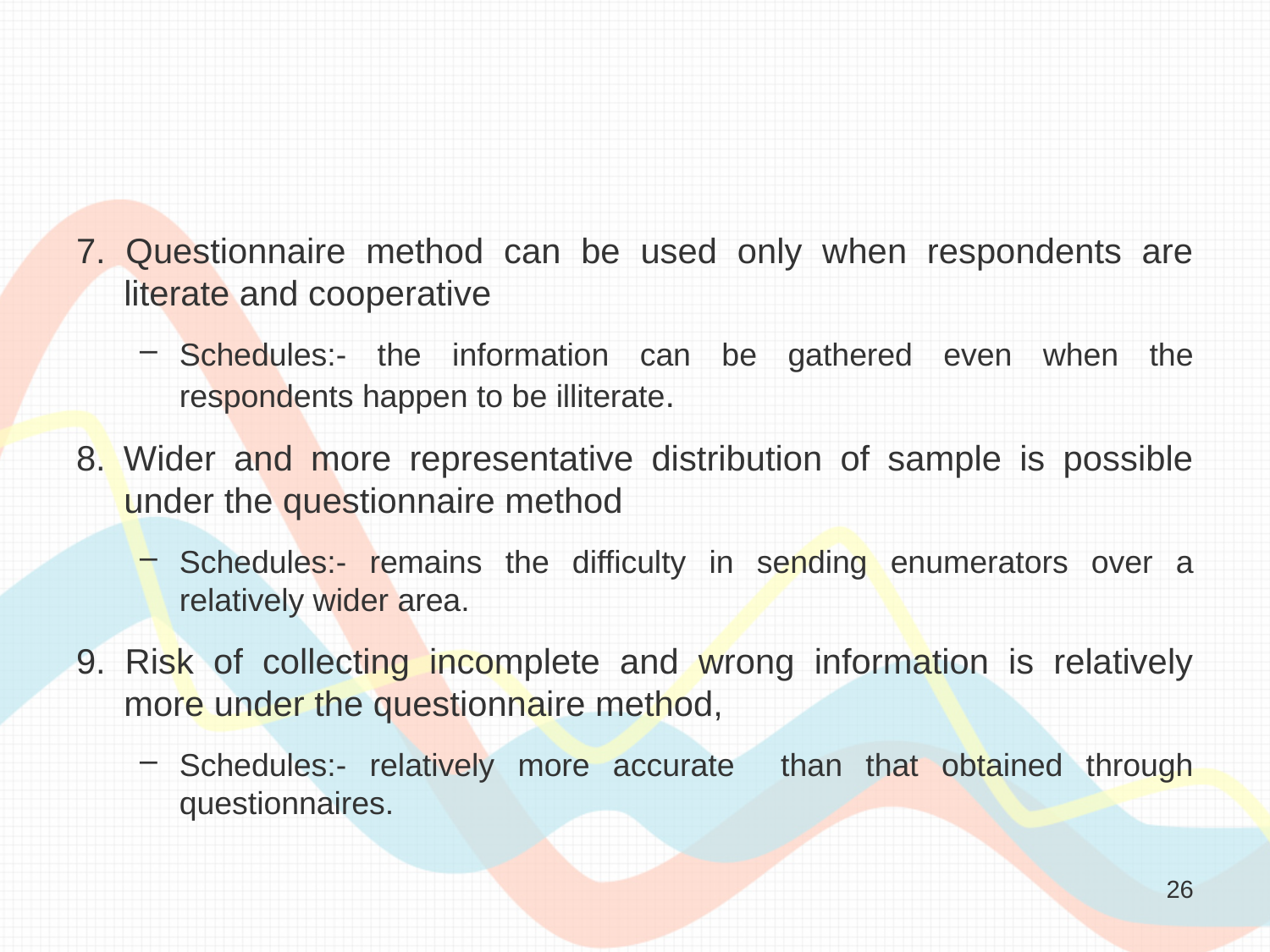

#
7. Questionnaire method can be used only when respondents are literate and cooperative
Schedules:- the information can be gathered even when the respondents happen to be illiterate.
8. Wider and more representative distribution of sample is possible under the questionnaire method
Schedules:- remains the difficulty in sending enumerators over a relatively wider area.
9. Risk of collecting incomplete and wrong information is relatively more under the questionnaire method,
Schedules:- relatively more accurate  than that obtained through questionnaires.

26